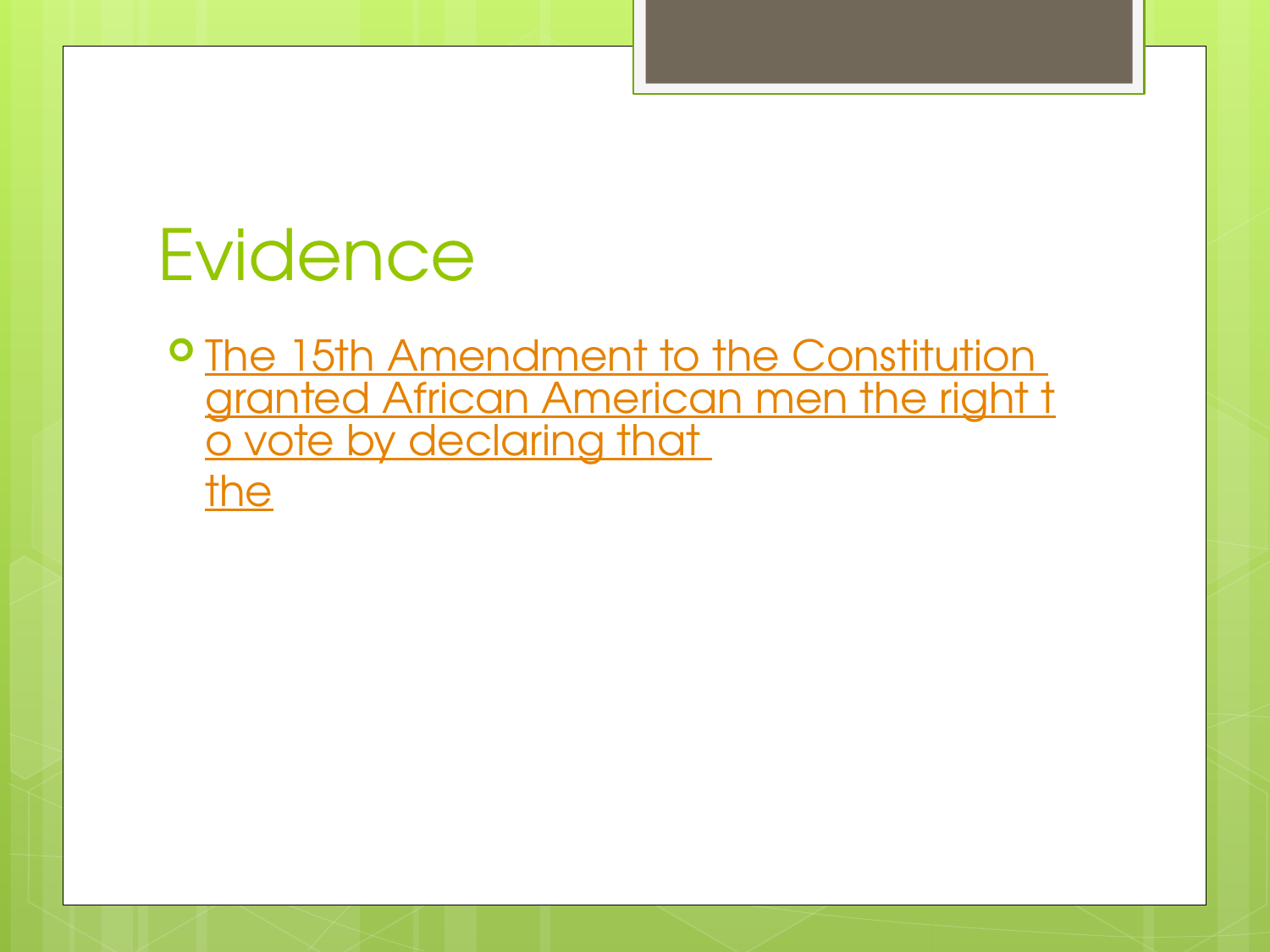

# Evidence
The 15th Amendment to the Constitution granted African American men the right to vote by declaring that the